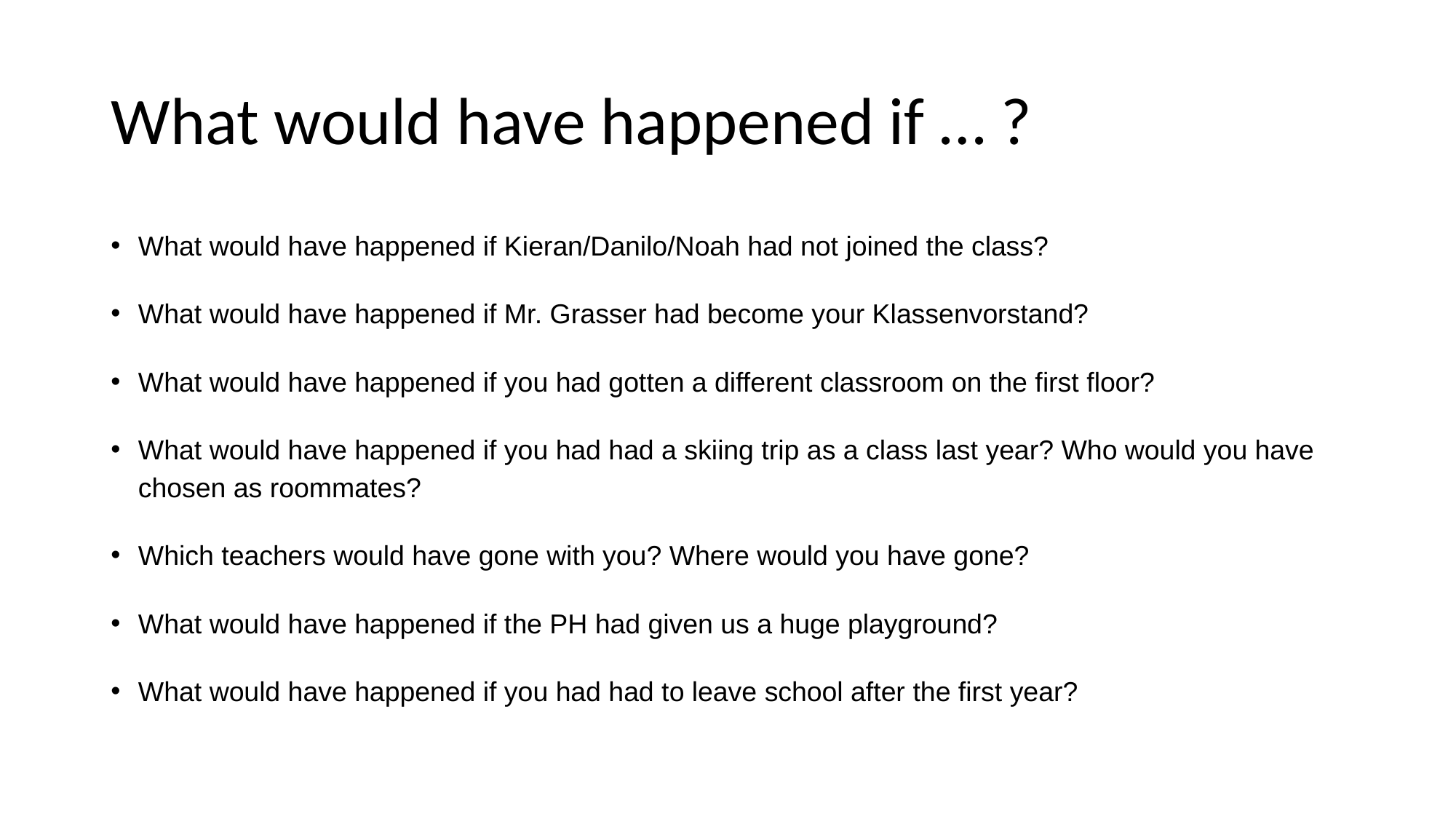

# What would have happened if … ?
What would have happened if Kieran/Danilo/Noah had not joined the class?
What would have happened if Mr. Grasser had become your Klassenvorstand?
What would have happened if you had gotten a different classroom on the first floor?
What would have happened if you had had a skiing trip as a class last year? Who would you have chosen as roommates?
Which teachers would have gone with you? Where would you have gone?
What would have happened if the PH had given us a huge playground?
What would have happened if you had had to leave school after the first year?